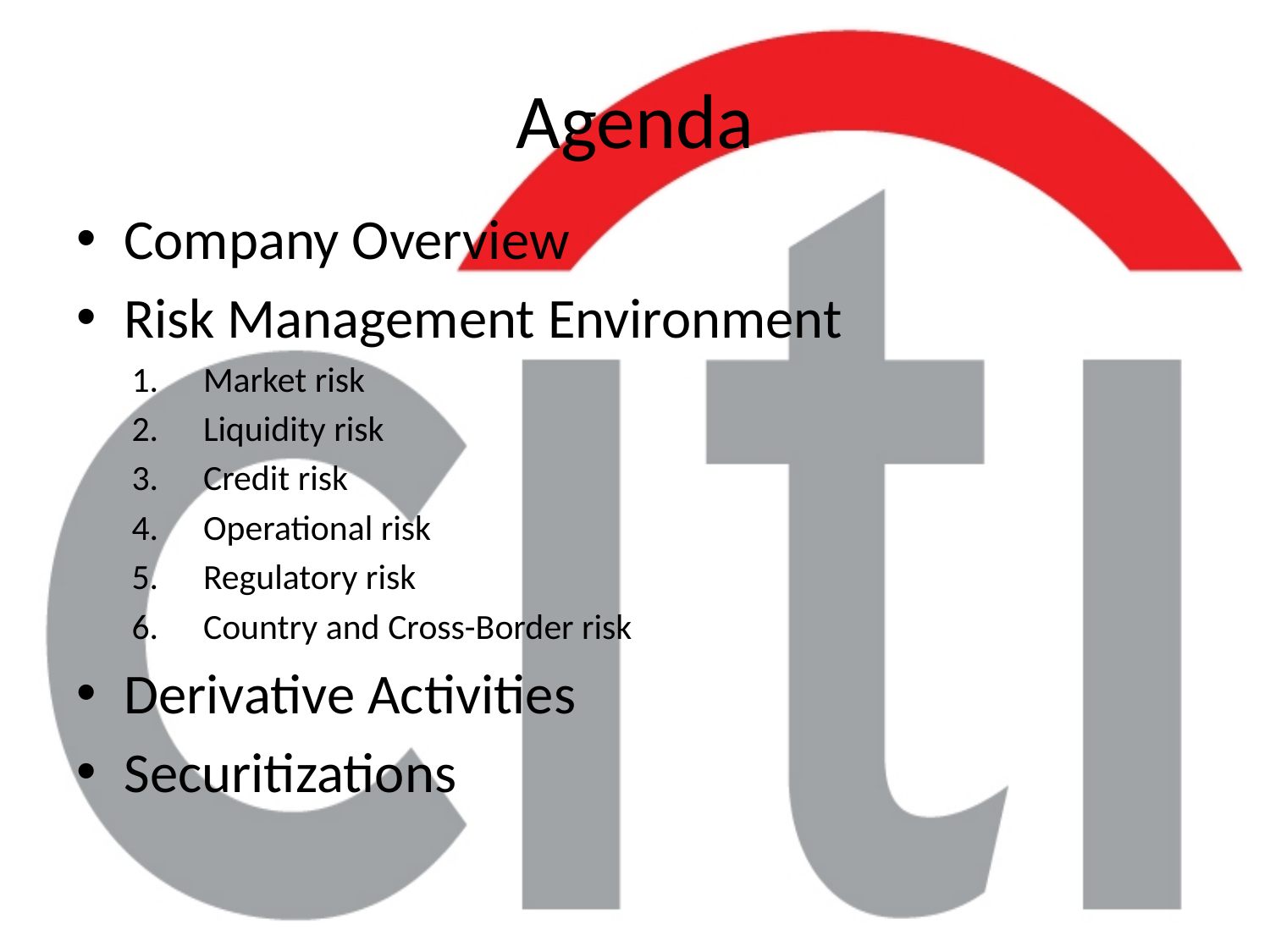

# Agenda
Company Overview
Risk Management Environment
Market risk
Liquidity risk
Credit risk
Operational risk
Regulatory risk
Country and Cross-Border risk
Derivative Activities
Securitizations